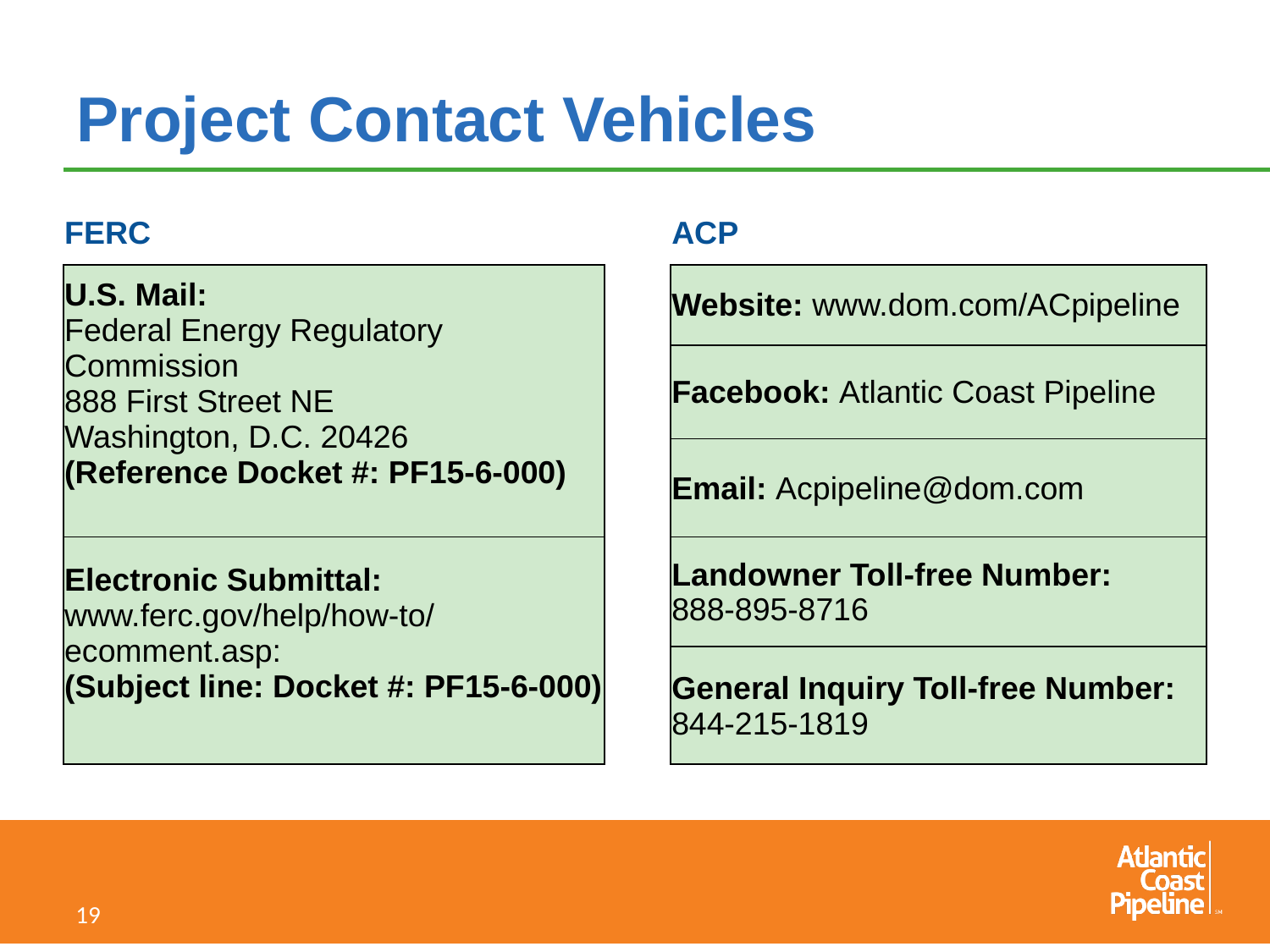

# Project Contact Vehicles
| FERC |  | ACP |
| --- | --- | --- |
| U.S. Mail: Federal Energy Regulatory Commission 888 First Street NE Washington, D.C. 20426 (Reference Docket #: PF15-6-000) |  | Website: www.dom.com/ACpipeline |
|  |  | Facebook: Atlantic Coast Pipeline |
|  |  | Email: Acpipeline@dom.com |
| Electronic Submittal: www.ferc.gov/help/how-to/ecomment.asp: (Subject line: Docket #: PF15-6-000) |  | Landowner Toll-free Number: 888-895-8716 |
|  |  | General Inquiry Toll-free Number: 844-215-1819 |
19
19